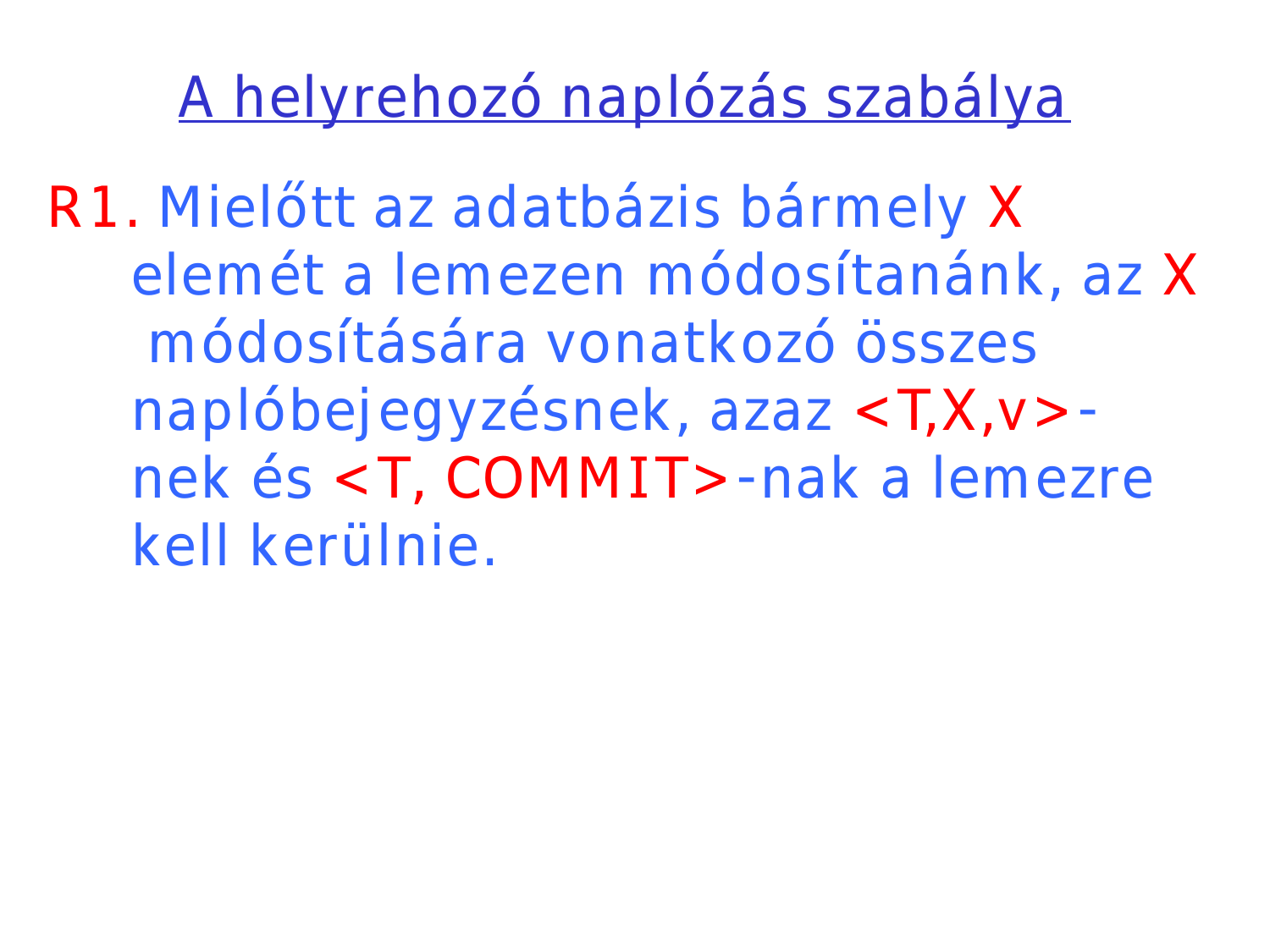

# A helyrehozó naplózás szabálya
R1. Mielőtt az adatbázis bármely X elemét a lemezen módosítanánk, az X  módosítására vonatkozó összes naplóbejegyzésnek, azaz <T,X,v>-nek és <T, COMMIT>-nak a lemezre kell kerülnie.